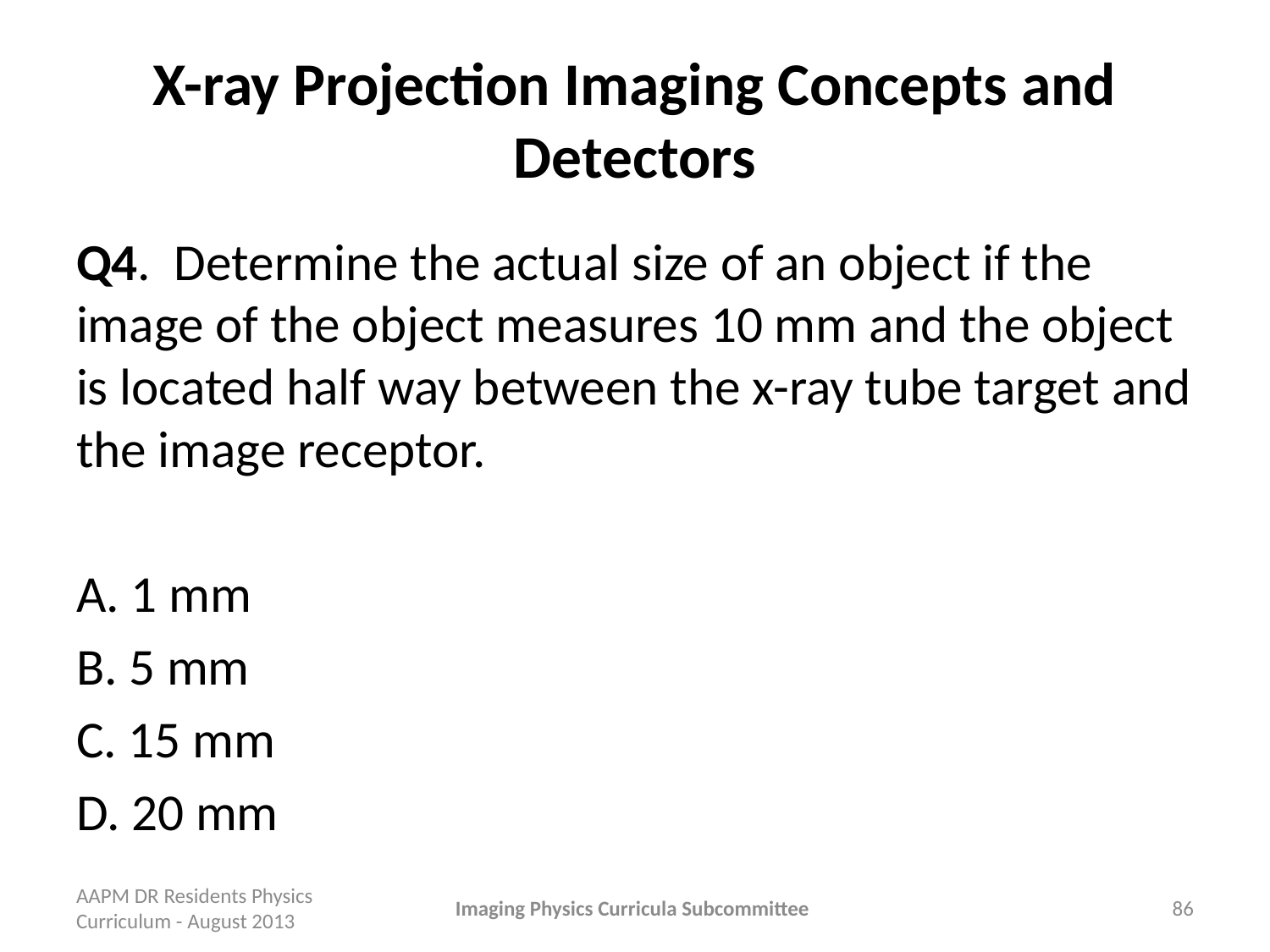

# X-ray Projection Imaging Concepts and Detectors
Q4.  Determine the actual size of an object if the image of the object measures 10 mm and the object is located half way between the x-ray tube target and the image receptor.

A. 1 mm
B. 5 mm
C. 15 mm
D. 20 mm
AAPM DR Residents Physics Curriculum - August 2013
Imaging Physics Curricula Subcommittee
86